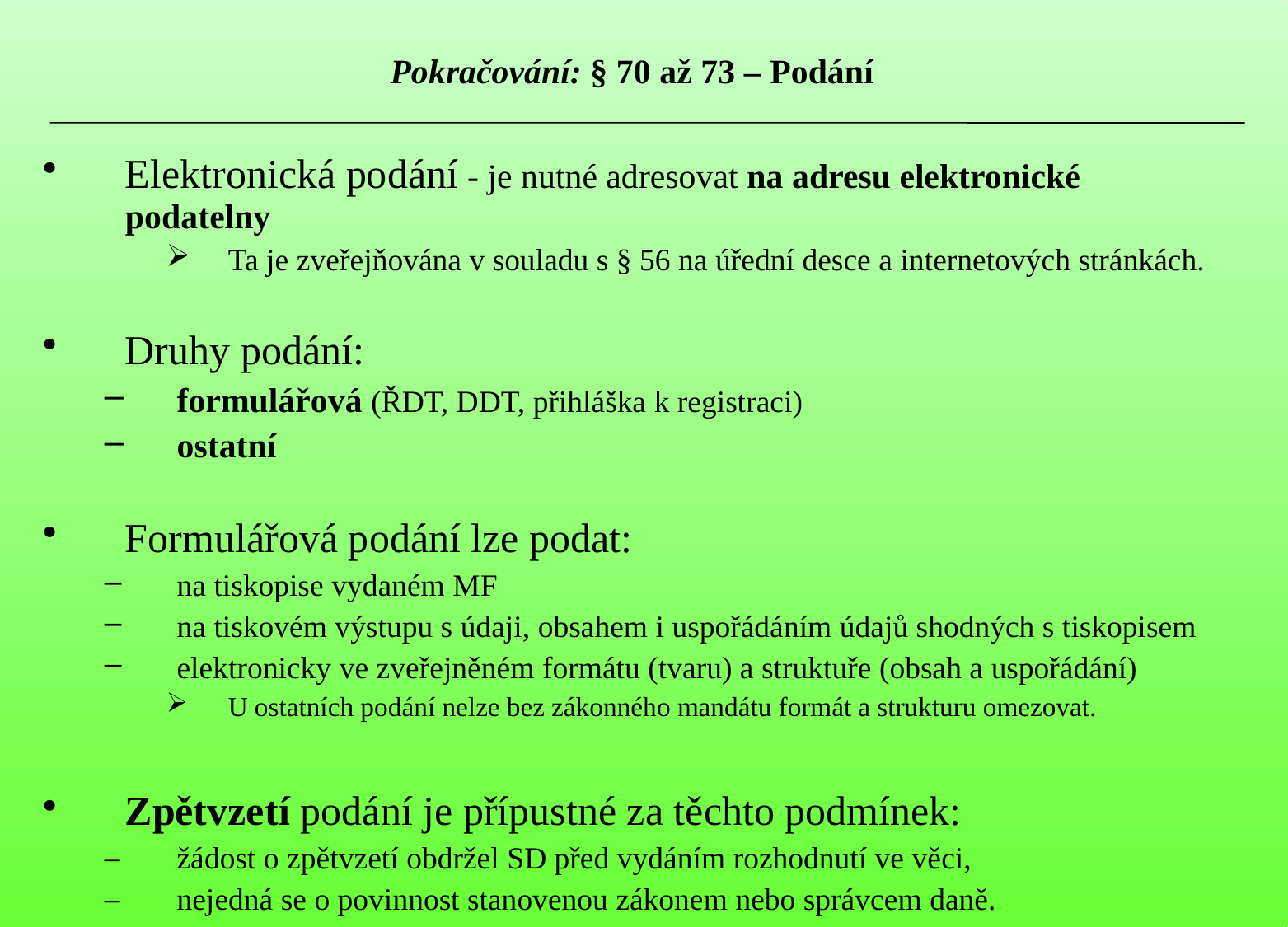

# Pokračování: § 70 až 73 – Podání

Elektronická podání - je nutné adresovat na adresu elektronické podatelny
Ta je zveřejňována v souladu s § 56 na úřední desce a internetových stránkách.

Druhy podání:
formulářová (ŘDT, DDT, přihláška k registraci)
ostatní

Formulářová podání lze podat:
na tiskopise vydaném MF
na tiskovém výstupu s údaji, obsahem i uspořádáním údajů shodných s tiskopisem
elektronicky ve zveřejněném formátu (tvaru) a struktuře (obsah a uspořádání)
U ostatních podání nelze bez zákonného mandátu formát a strukturu omezovat.

Zpětvzetí podání je přípustné za těchto podmínek:
žádost o zpětvzetí obdržel SD před vydáním rozhodnutí ve věci,
nejedná se o povinnost stanovenou zákonem nebo správcem daně.